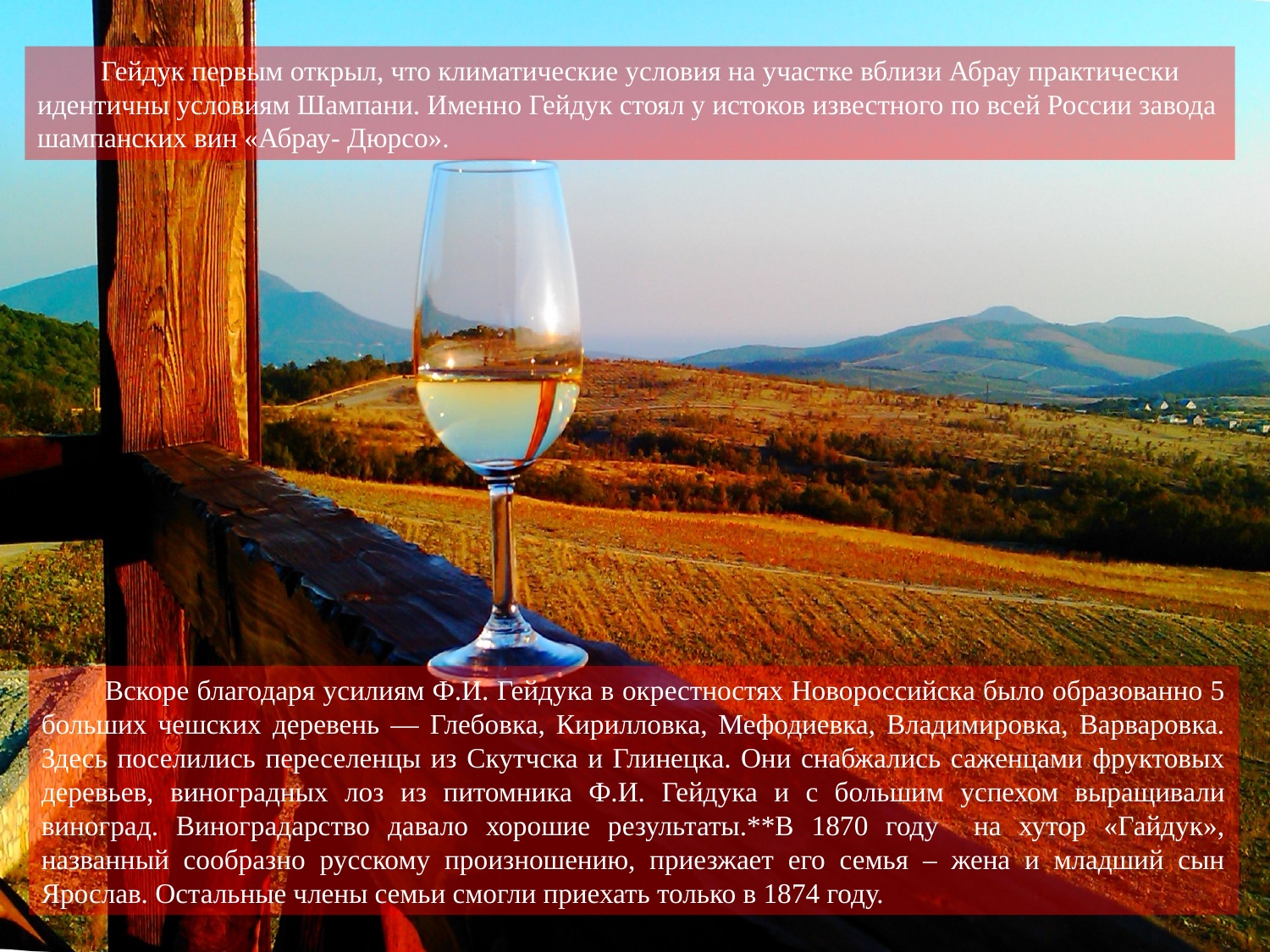

Гейдук первым открыл, что климатические условия на участке вблизи Абрау практически идентичны условиям Шампани. Именно Гейдук стоял у истоков известного по всей России завода шампанских вин «Абрау- Дюрсо».
Вскоре благодаря усилиям Ф.И. Гейдука в окрестностях Новороссийска было образованно 5 больших чешских деревень — Глебовка, Кирилловка, Мефодиевка, Владимировка, Варваровка. Здесь поселились переселенцы из Скутчска и Глинецка. Они снабжались саженцами фруктовых деревьев, виноградных лоз из питомника Ф.И. Гейдука и с большим успехом выращивали виноград. Виноградарство давало хорошие результаты.**В 1870 году  на хутор «Гайдук», названный сообразно русскому произношению, приезжает его семья – жена и младший сын Ярослав. Остальные члены семьи смогли приехать только в 1874 году.